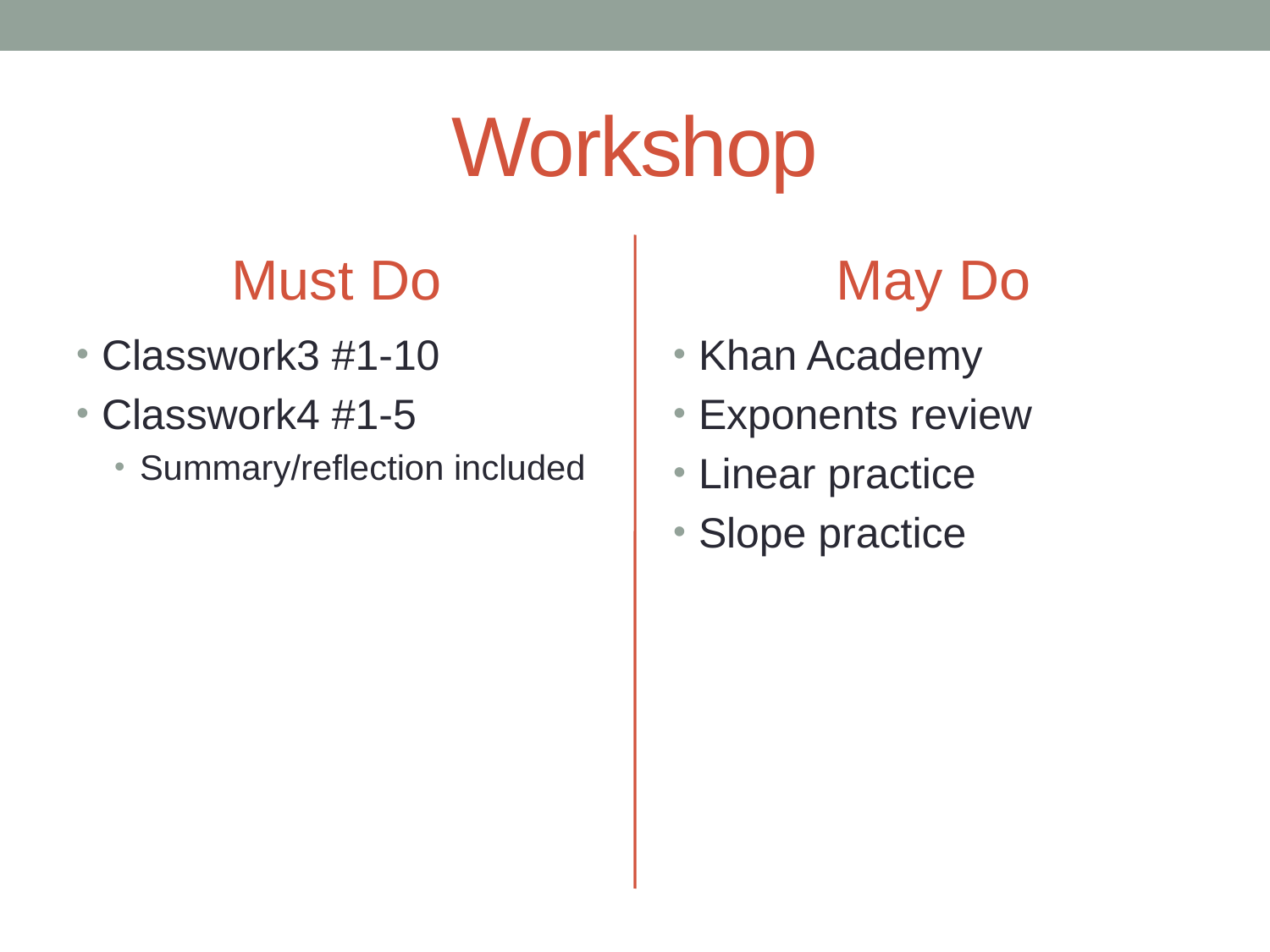

# Workshop
Must Do
May Do
Classwork3 #1-10
Classwork4 #1-5
Summary/reflection included

Khan Academy
Exponents review
Linear practice
Slope practice